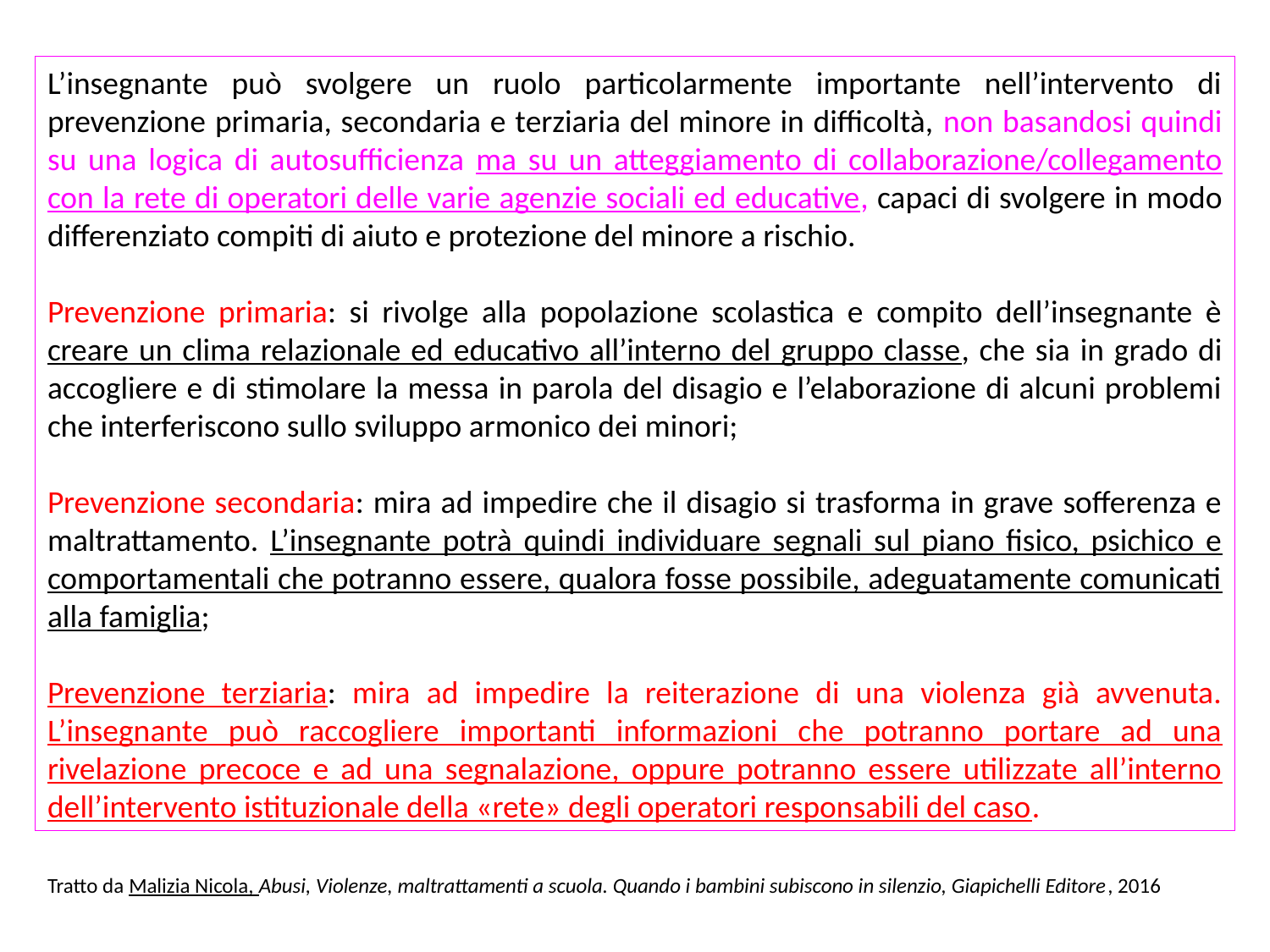

L’insegnante può svolgere un ruolo particolarmente importante nell’intervento di prevenzione primaria, secondaria e terziaria del minore in difficoltà, non basandosi quindi su una logica di autosufficienza ma su un atteggiamento di collaborazione/collegamento con la rete di operatori delle varie agenzie sociali ed educative, capaci di svolgere in modo differenziato compiti di aiuto e protezione del minore a rischio.

Prevenzione primaria: si rivolge alla popolazione scolastica e compito dell’insegnante è creare un clima relazionale ed educativo all’interno del gruppo classe, che sia in grado di accogliere e di stimolare la messa in parola del disagio e l’elaborazione di alcuni problemi che interferiscono sullo sviluppo armonico dei minori;

Prevenzione secondaria: mira ad impedire che il disagio si trasforma in grave sofferenza e maltrattamento. L’insegnante potrà quindi individuare segnali sul piano fisico, psichico e comportamentali che potranno essere, qualora fosse possibile, adeguatamente comunicati alla famiglia;

Prevenzione terziaria: mira ad impedire la reiterazione di una violenza già avvenuta. L’insegnante può raccogliere importanti informazioni che potranno portare ad una rivelazione precoce e ad una segnalazione, oppure potranno essere utilizzate all’interno dell’intervento istituzionale della «rete» degli operatori responsabili del caso.
Tratto da Malizia Nicola, Abusi, Violenze, maltrattamenti a scuola. Quando i bambini subiscono in silenzio, Giapichelli Editore, 2016